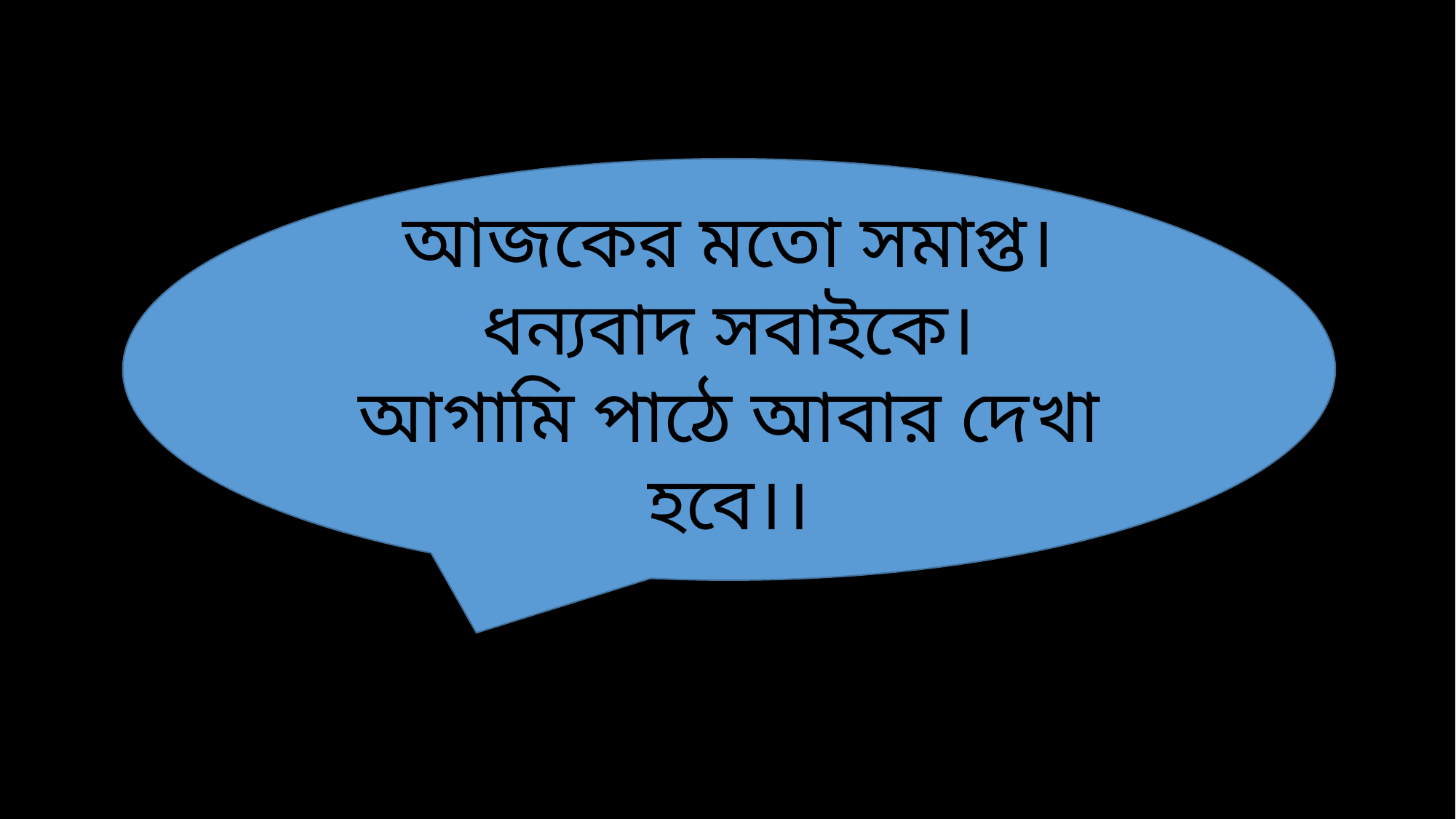

আজকের মতো সমাপ্ত।ধন্যবাদ সবাইকে।
আগামি পাঠে আবার দেখা হবে।।